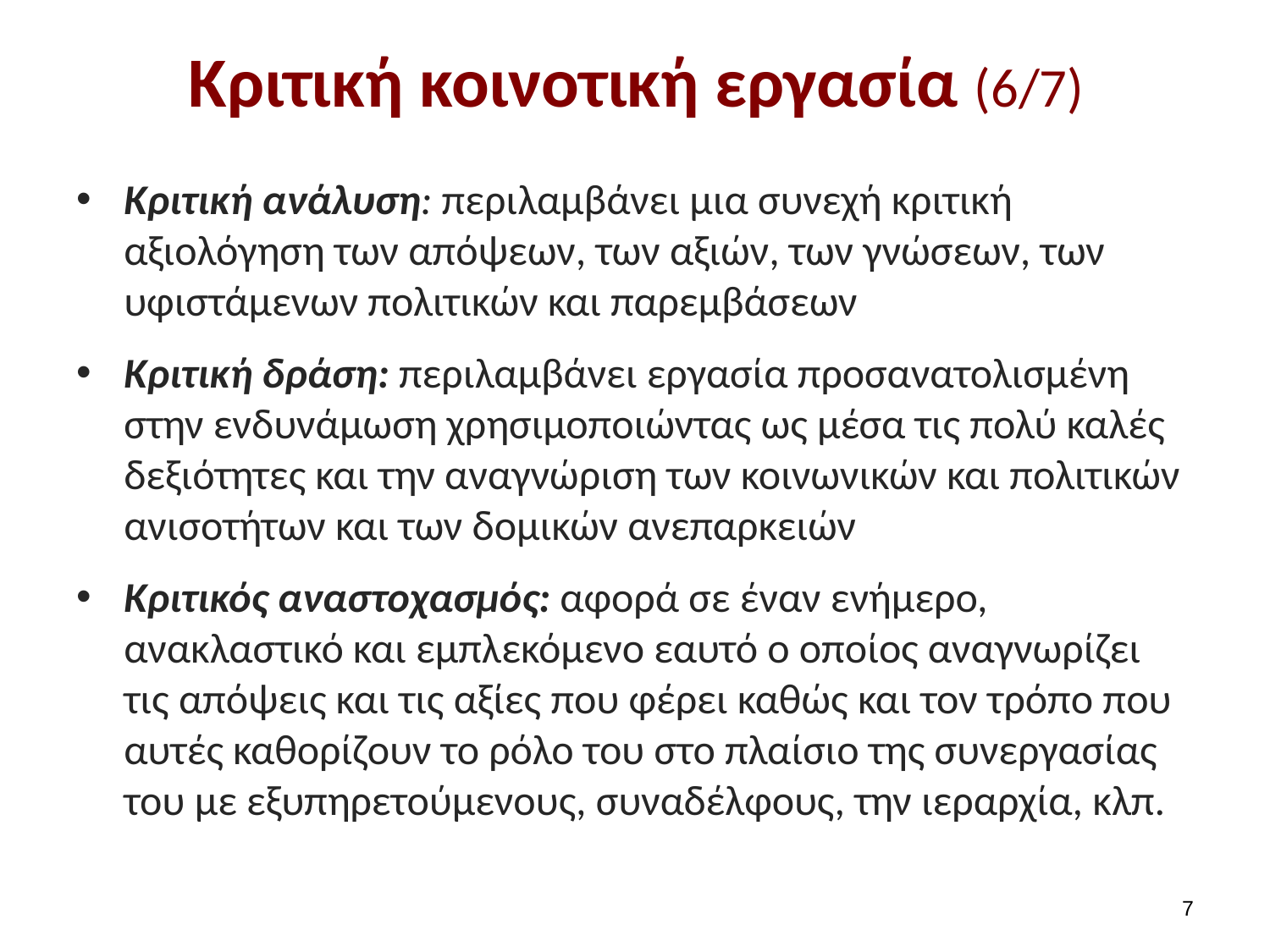

# Κριτική κοινοτική εργασία (6/7)
Κριτική ανάλυση: περιλαμβάνει μια συνεχή κριτική αξιολόγηση των απόψεων, των αξιών, των γνώσεων, των υφιστάμενων πολιτικών και παρεμβάσεων
Κριτική δράση: περιλαμβάνει εργασία προσανατολισμένη στην ενδυνάμωση χρησιμοποιώντας ως μέσα τις πολύ καλές δεξιότητες και την αναγνώριση των κοινωνικών και πολιτικών ανισοτήτων και των δομικών ανεπαρκειών
Κριτικός αναστοχασμός: αφορά σε έναν ενήμερο, ανακλαστικό και εμπλεκόμενο εαυτό ο οποίος αναγνωρίζει τις απόψεις και τις αξίες που φέρει καθώς και τον τρόπο που αυτές καθορίζουν το ρόλο του στο πλαίσιο της συνεργασίας του με εξυπηρετούμενους, συναδέλφους, την ιεραρχία, κλπ.
7